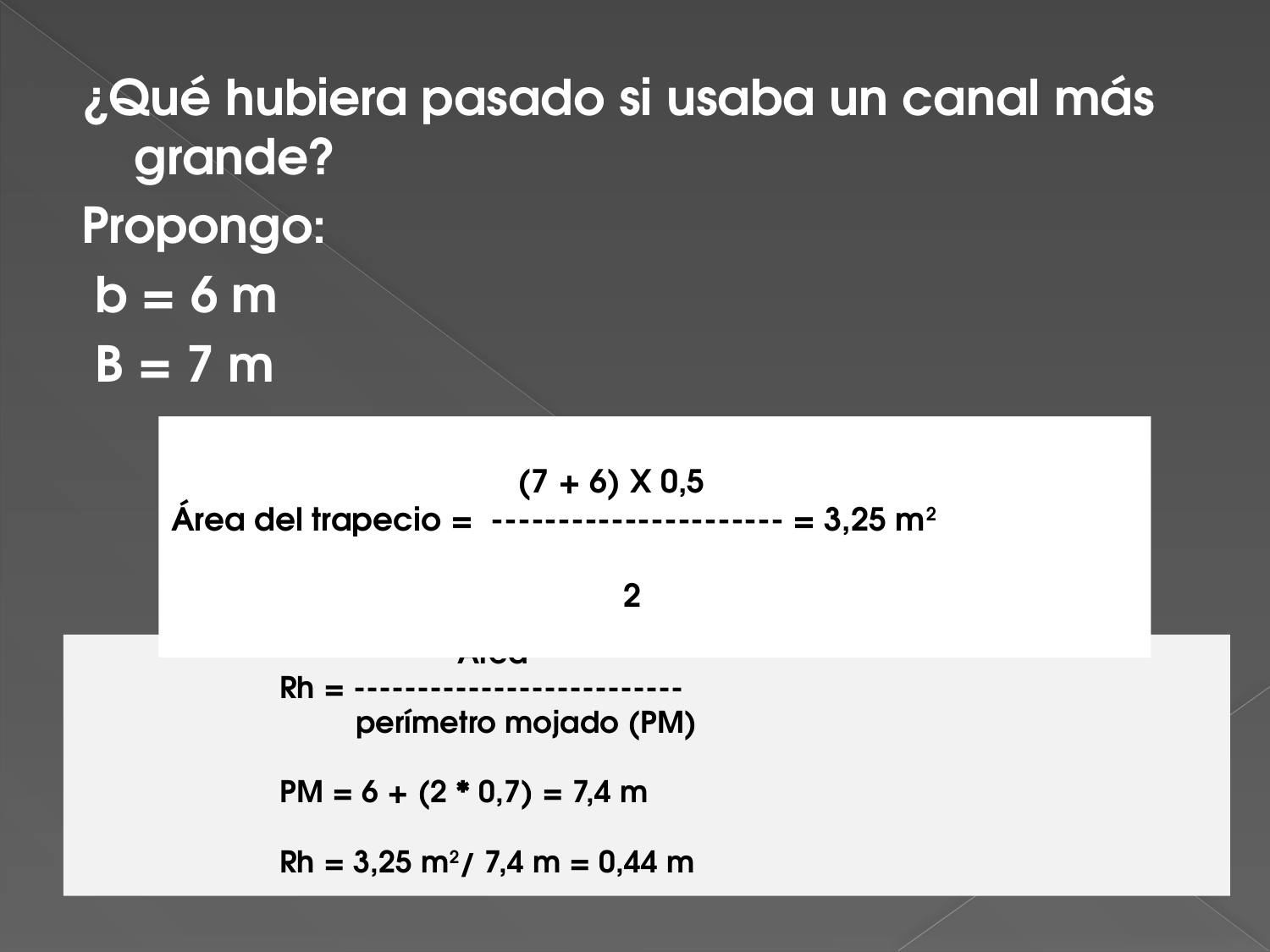

¿Qué hubiera pasado si usaba un canal más grande?
Propongo:
 b = 6 m
 B = 7 m

                                       (7 + 6) X 0,5
Área del trapecio =  ---------------------- = 3,25 m2                                                                                                                                    			        2

                                            Area
                       Rh = --------------------------
                                perímetro mojado (PM)

                       PM = 6 + (2 * 0,7) = 7,4 m

                       Rh = 3,25 m2/ 7,4 m = 0,44 m